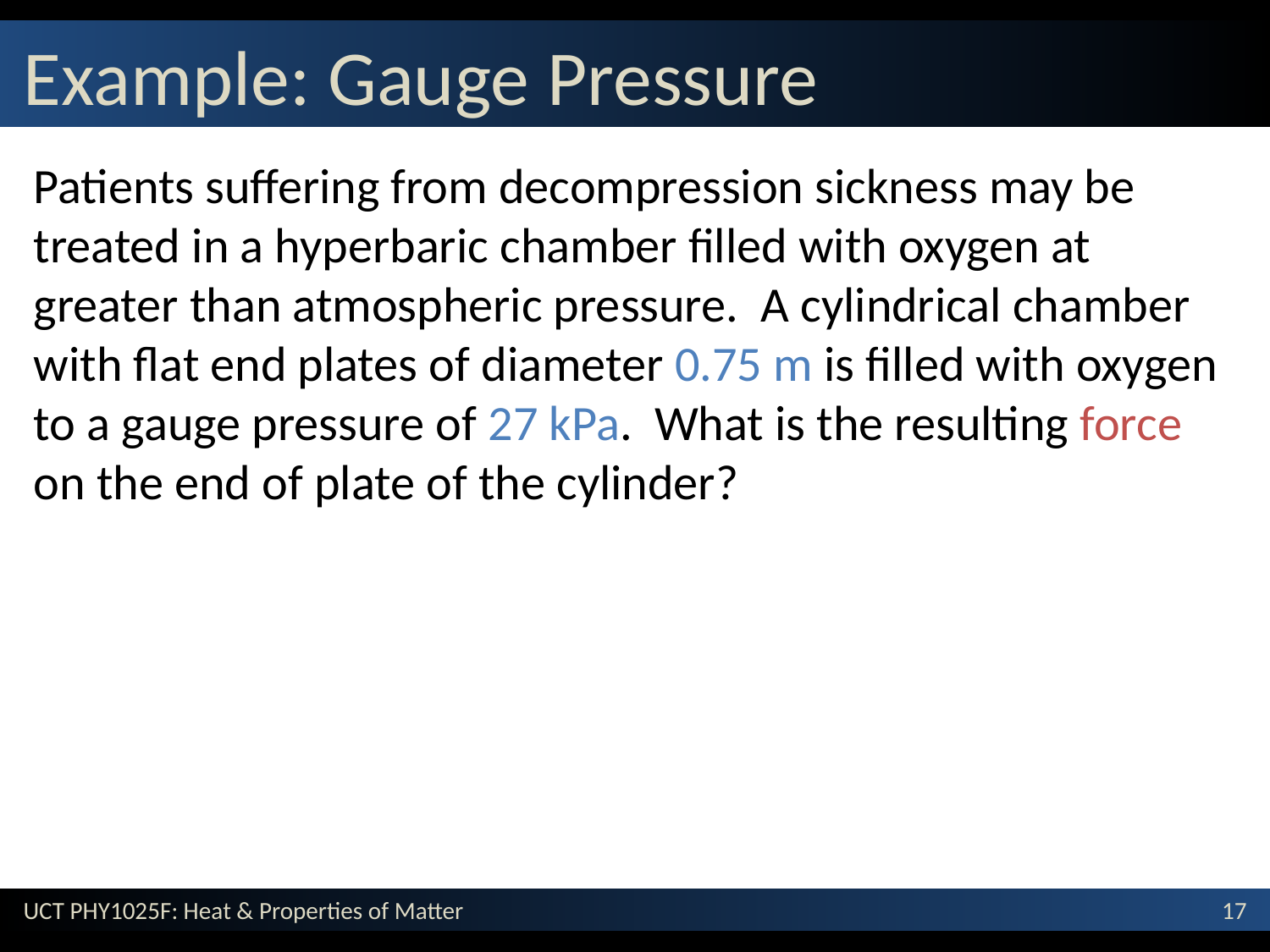

# Example: Gauge Pressure
Patients suffering from decompression sickness may be treated in a hyperbaric chamber filled with oxygen at greater than atmospheric pressure.  A cylindrical chamber with flat end plates of diameter 0.75 m is filled with oxygen to a gauge pressure of 27 kPa.  What is the resulting force on the end of plate of the cylinder?